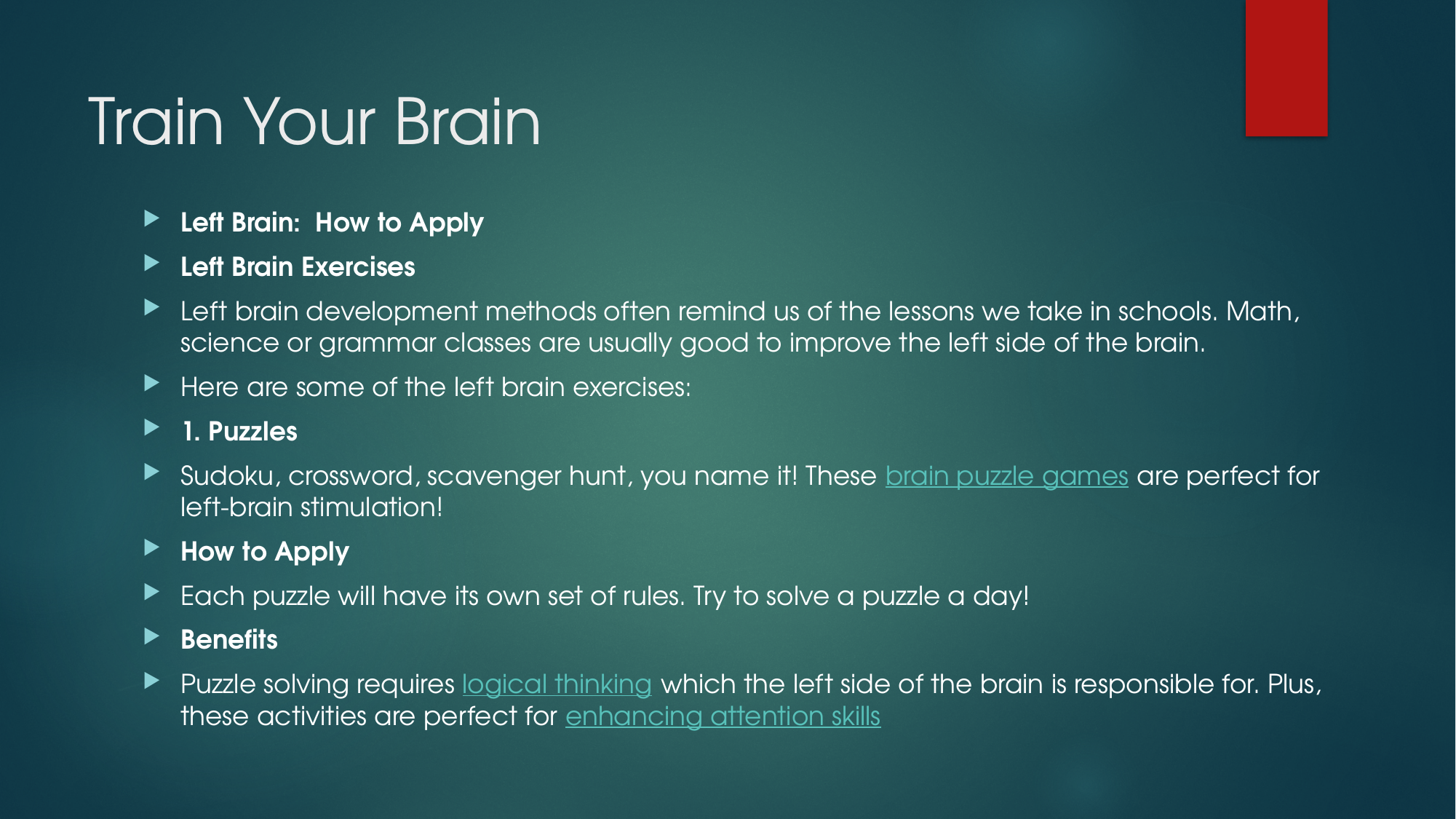

# Train Your Brain

Left Brain:  How to Apply
Left Brain Exercises
Left brain development methods often remind us of the lessons we take in schools. Math, science or grammar classes are usually good to improve the left side of the brain.
Here are some of the left brain exercises:
1. Puzzles
Sudoku, crossword, scavenger hunt, you name it! These brain puzzle games are perfect for left-brain stimulation!
How to Apply
Each puzzle will have its own set of rules. Try to solve a puzzle a day!
Benefits
Puzzle solving requires logical thinking which the left side of the brain is responsible for. Plus, these activities are perfect for enhancing attention skills